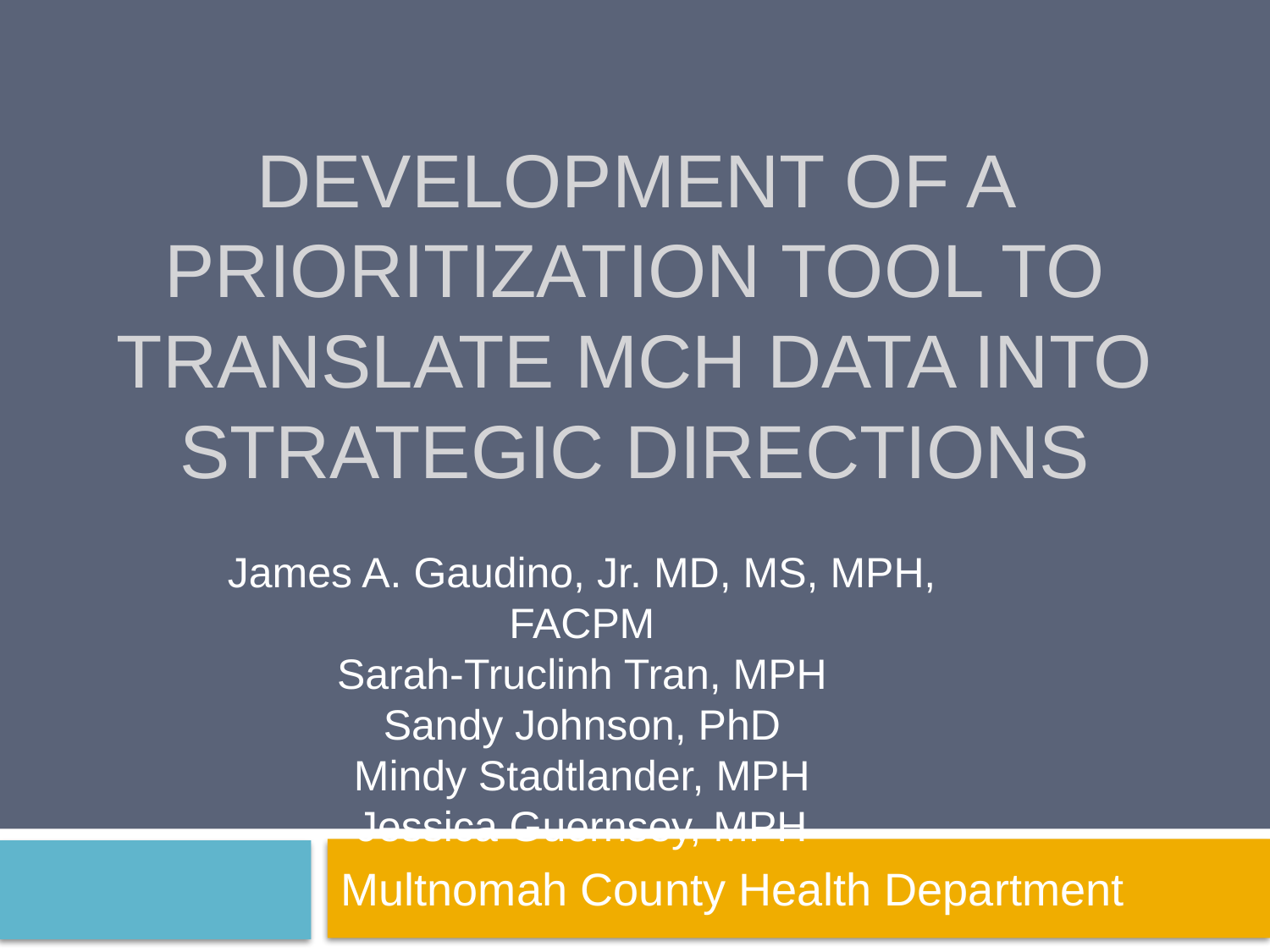

# Development of a prioritization tool to translate MCH data into strategic directions
James A. Gaudino, Jr. MD, MS, MPH, FACPM
Sarah-Truclinh Tran, MPH
Sandy Johnson, PhD
Mindy Stadtlander, MPH
Jessica Guernsey, MPH
Multnomah County Health Department